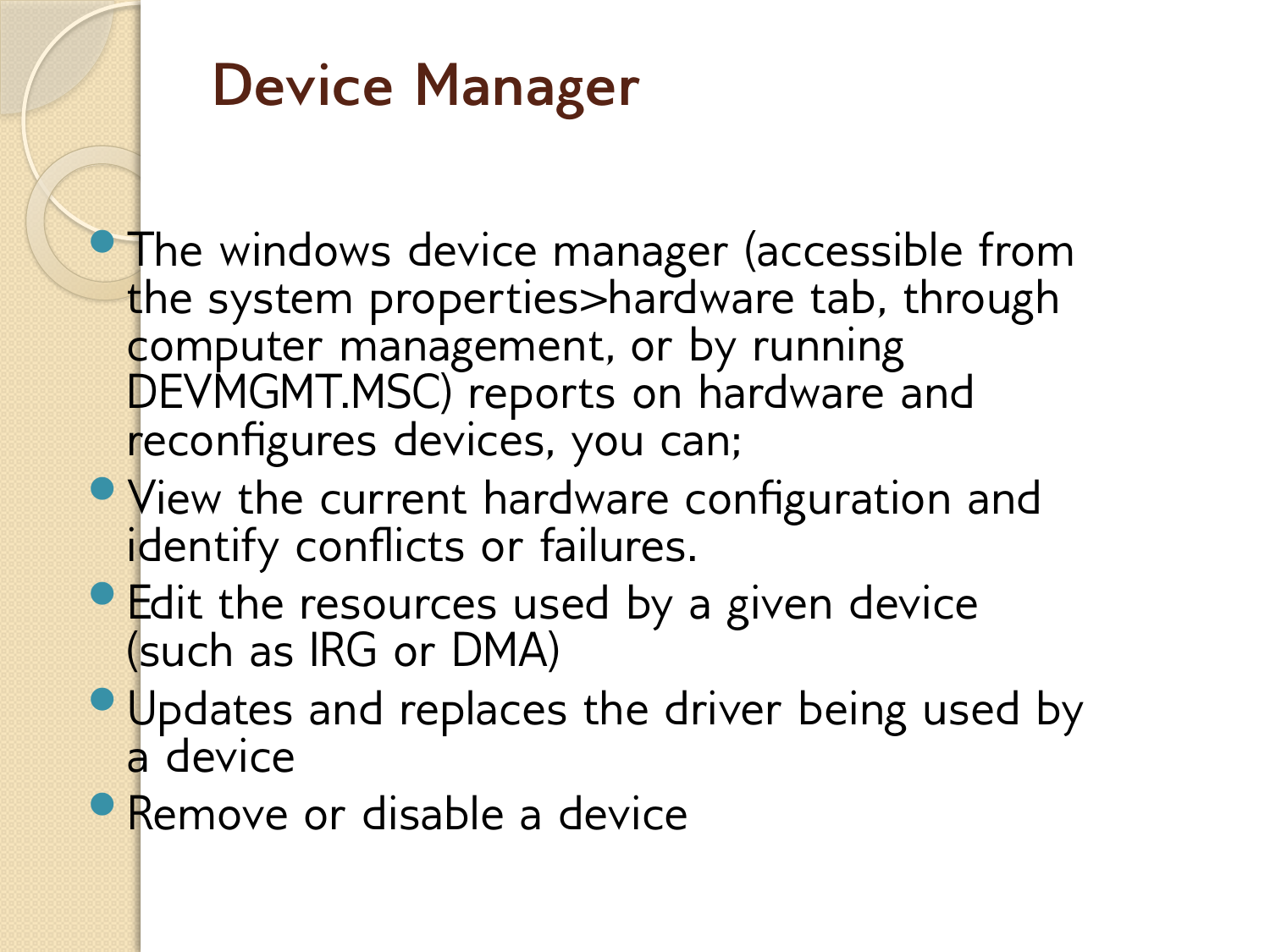

# Device Manager
The windows device manager (accessible from the system properties>hardware tab, through computer management, or by running DEVMGMT.MSC) reports on hardware and reconfigures devices, you can;
View the current hardware configuration and identify conflicts or failures.
Edit the resources used by a given device (such as IRG or DMA)
Updates and replaces the driver being used by a device
Remove or disable a device

56